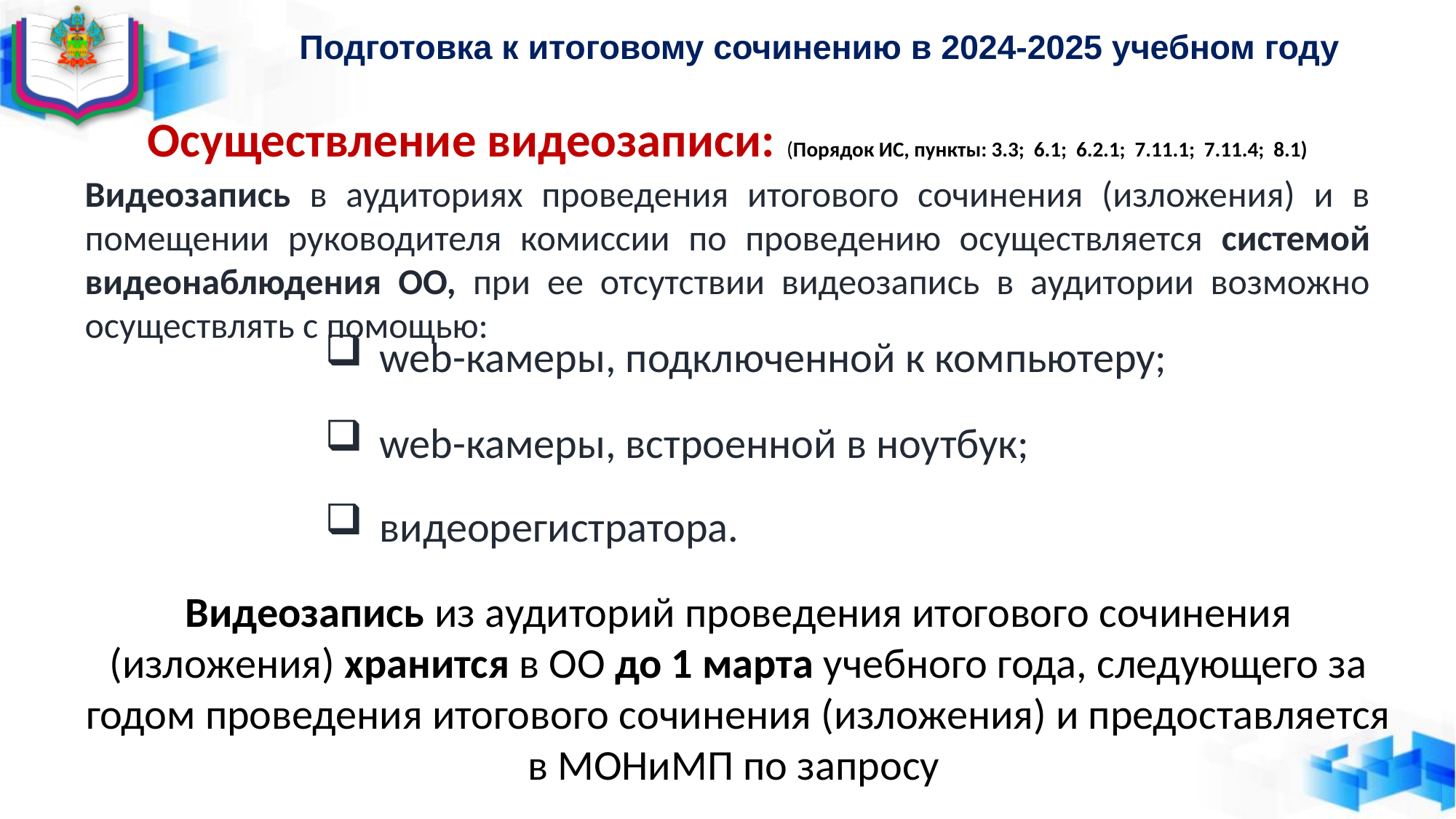

Подготовка к итоговому сочинению в 2024-2025 учебном году
Осуществление видеозаписи: (Порядок ИС, пункты: 3.3;  6.1;  6.2.1;  7.11.1;  7.11.4;  8.1)

Видеозапись в аудиториях проведения итогового сочинения (изложения) и в помещении руководителя комиссии по проведению осуществляется системой видеонаблюдения ОО, при ее отсутствии видеозапись в аудитории возможно осуществлять с помощью:
web-камеры, подключенной к компьютеру;

web-камеры, встроенной в ноутбук;

видеорегистратора.
Видеозапись из аудиторий проведения итогового сочинения (изложения) хранится в ОО до 1 марта учебного года, следующего за годом проведения итогового сочинения (изложения) и предоставляется в МОНиМП по запросу